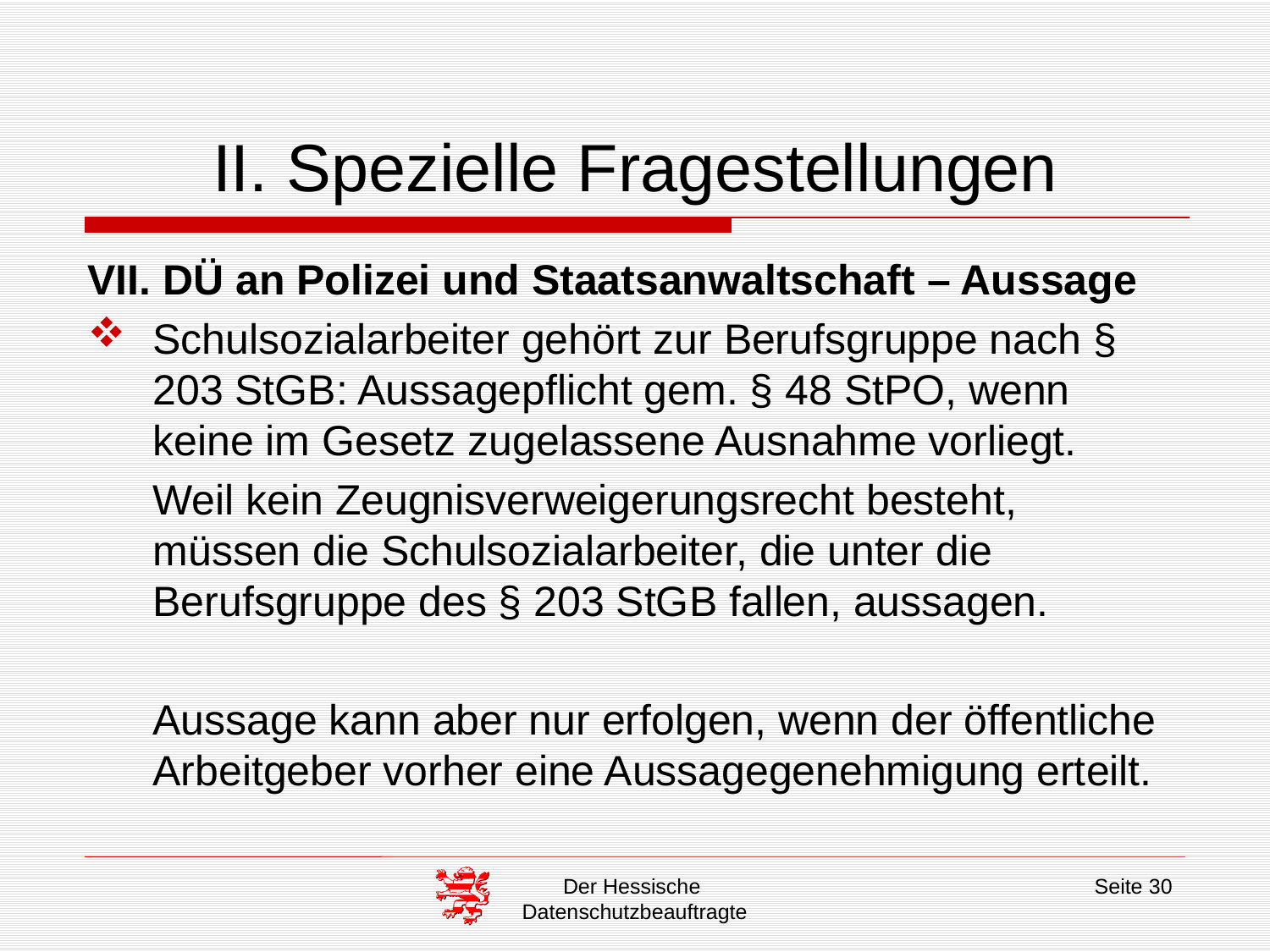

# II. Spezielle Fragestellungen
VII. DÜ an Polizei und Staatsanwaltschaft – Aussage
Schulsozialarbeiter gehört zur Berufsgruppe nach § 203 StGB: Aussagepflicht gem. § 48 StPO, wenn keine im Gesetz zugelassene Ausnahme vorliegt.
Weil kein Zeugnisverweigerungsrecht besteht, müssen die Schulsozialarbeiter, die unter die Berufsgruppe des § 203 StGB fallen, aussagen.

Aussage kann aber nur erfolgen, wenn der öffentliche Arbeitgeber vorher eine Aussagegenehmigung erteilt.
Der Hessische
Datenschutzbeauftragte
Seite 30